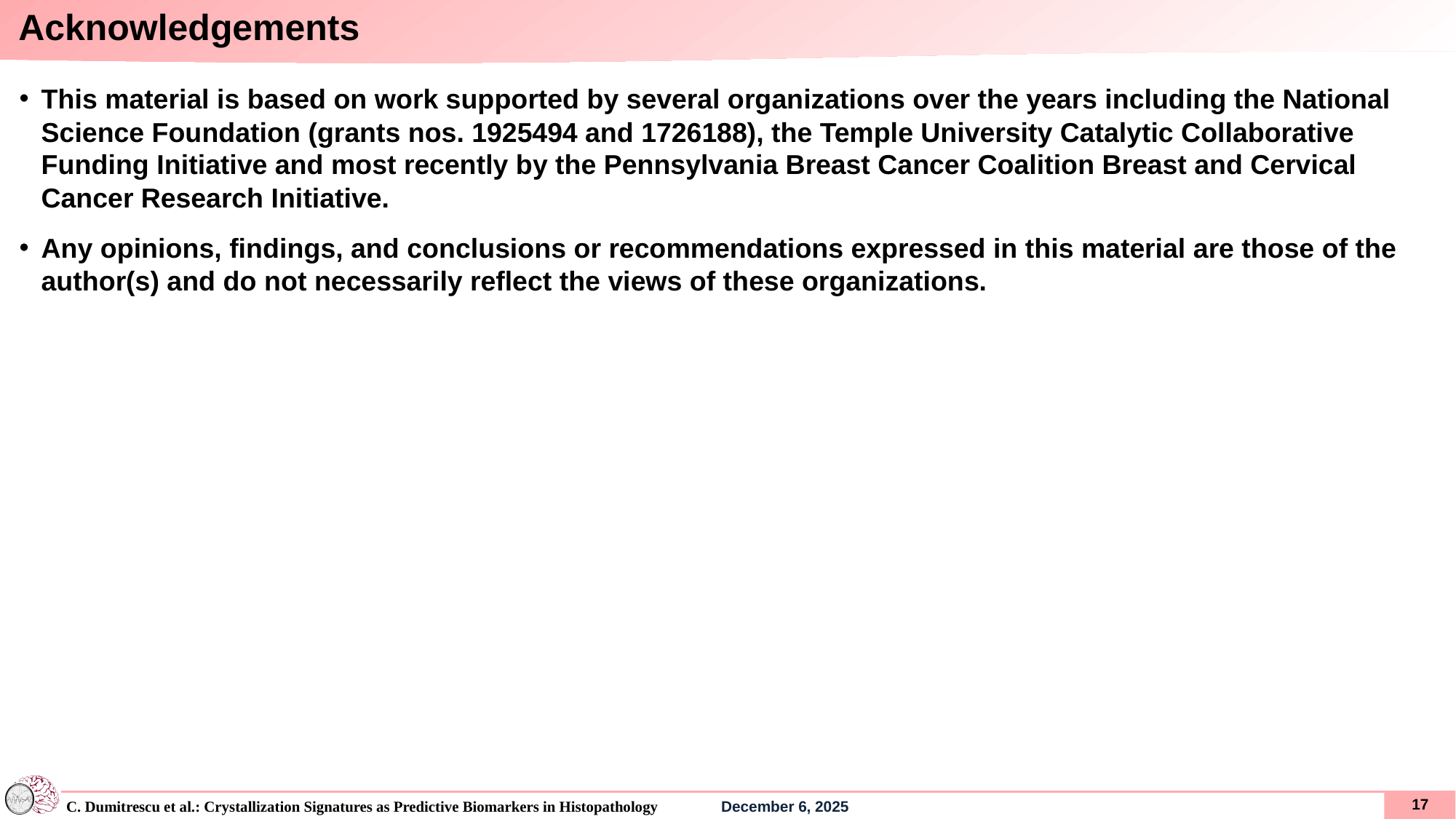

# Acknowledgements
This material is based on work supported by several organizations over the years including the National Science Foundation (grants nos. 1925494 and 1726188), the Temple University Catalytic Collaborative Funding Initiative and most recently by the Pennsylvania Breast Cancer Coalition Breast and Cervical Cancer Research Initiative.
Any opinions, findings, and conclusions or recommendations expressed in this material are those of the author(s) and do not necessarily reflect the views of these organizations.